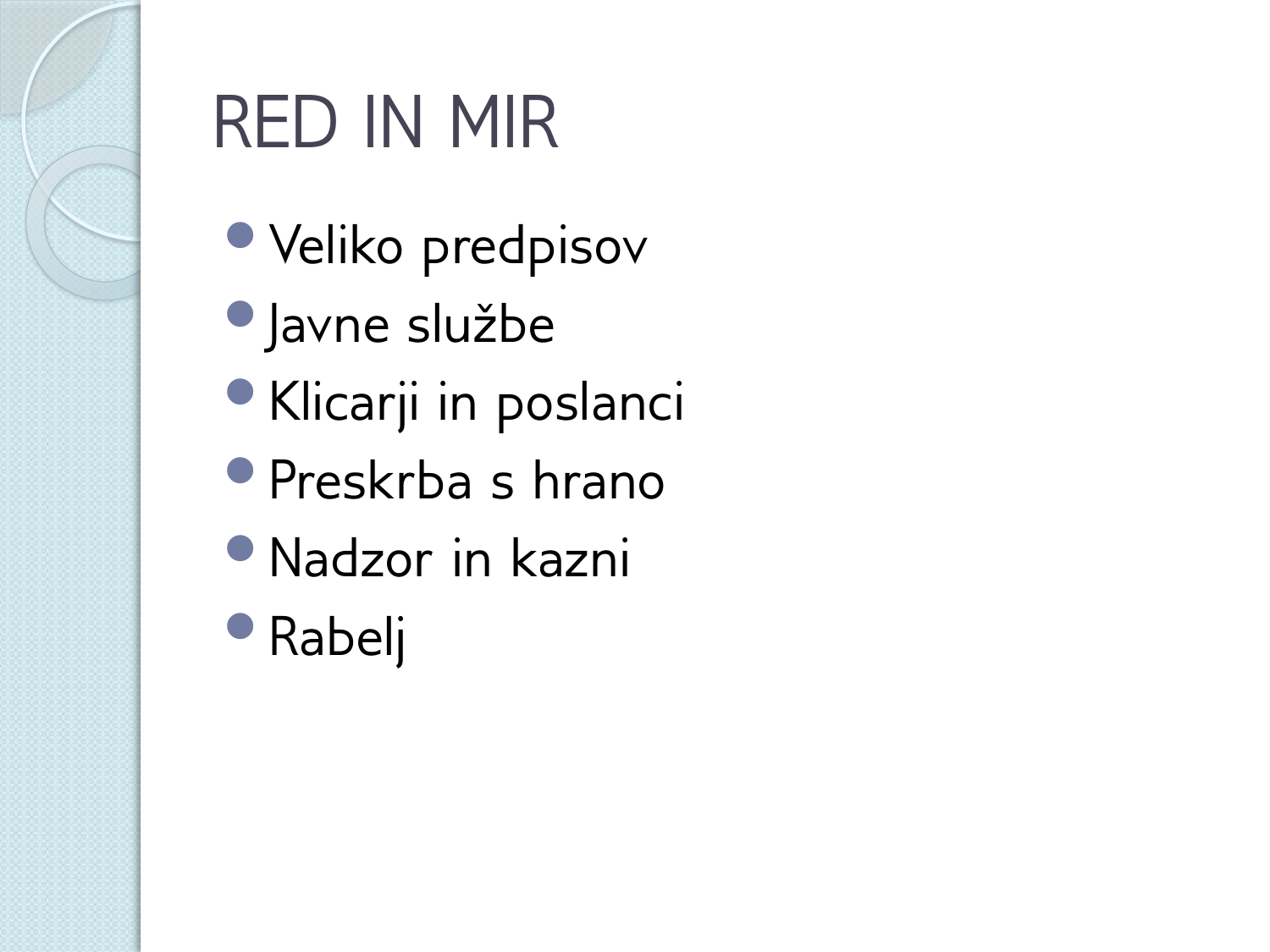

# RED IN MIR
Veliko predpisov
Javne službe
Klicarji in poslanci
Preskrba s hrano
Nadzor in kazni
Rabelj